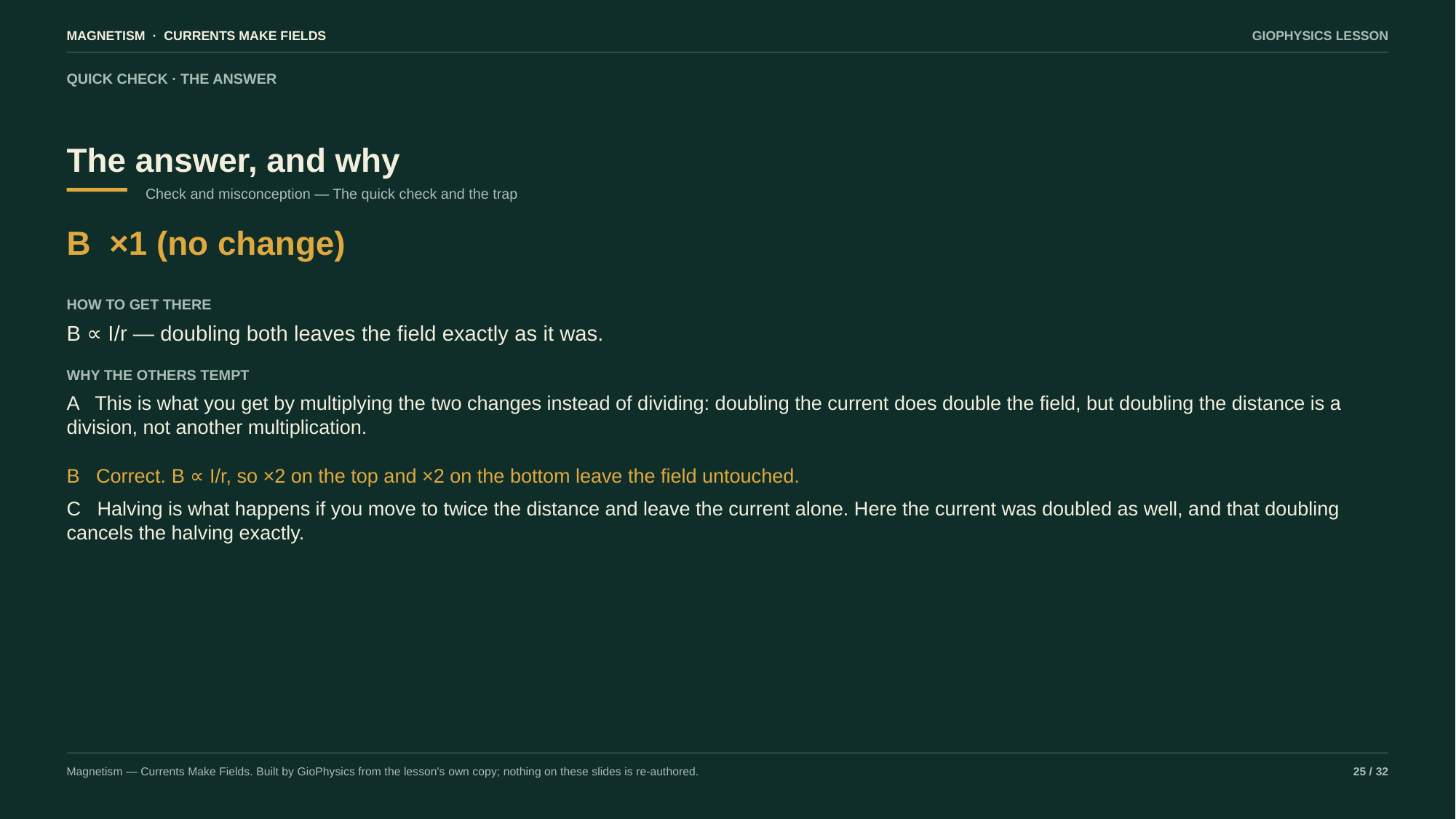

MAGNETISM  ·  CURRENTS MAKE FIELDS
GIOPHYSICS LESSON

QUICK CHECK · THE ANSWER
The answer, and why
Check and misconception — The quick check and the trap

B  ×1 (no change)
HOW TO GET THERE
B ∝ I/r — doubling both leaves the field exactly as it was.
WHY THE OTHERS TEMPT
A   This is what you get by multiplying the two changes instead of dividing: doubling the current does double the field, but doubling the distance is a division, not another multiplication.
B   Correct. B ∝ I/r, so ×2 on the top and ×2 on the bottom leave the field untouched.
C   Halving is what happens if you move to twice the distance and leave the current alone. Here the current was doubled as well, and that doubling cancels the halving exactly.

Magnetism — Currents Make Fields. Built by GioPhysics from the lesson's own copy; nothing on these slides is re-authored.
25 / 32